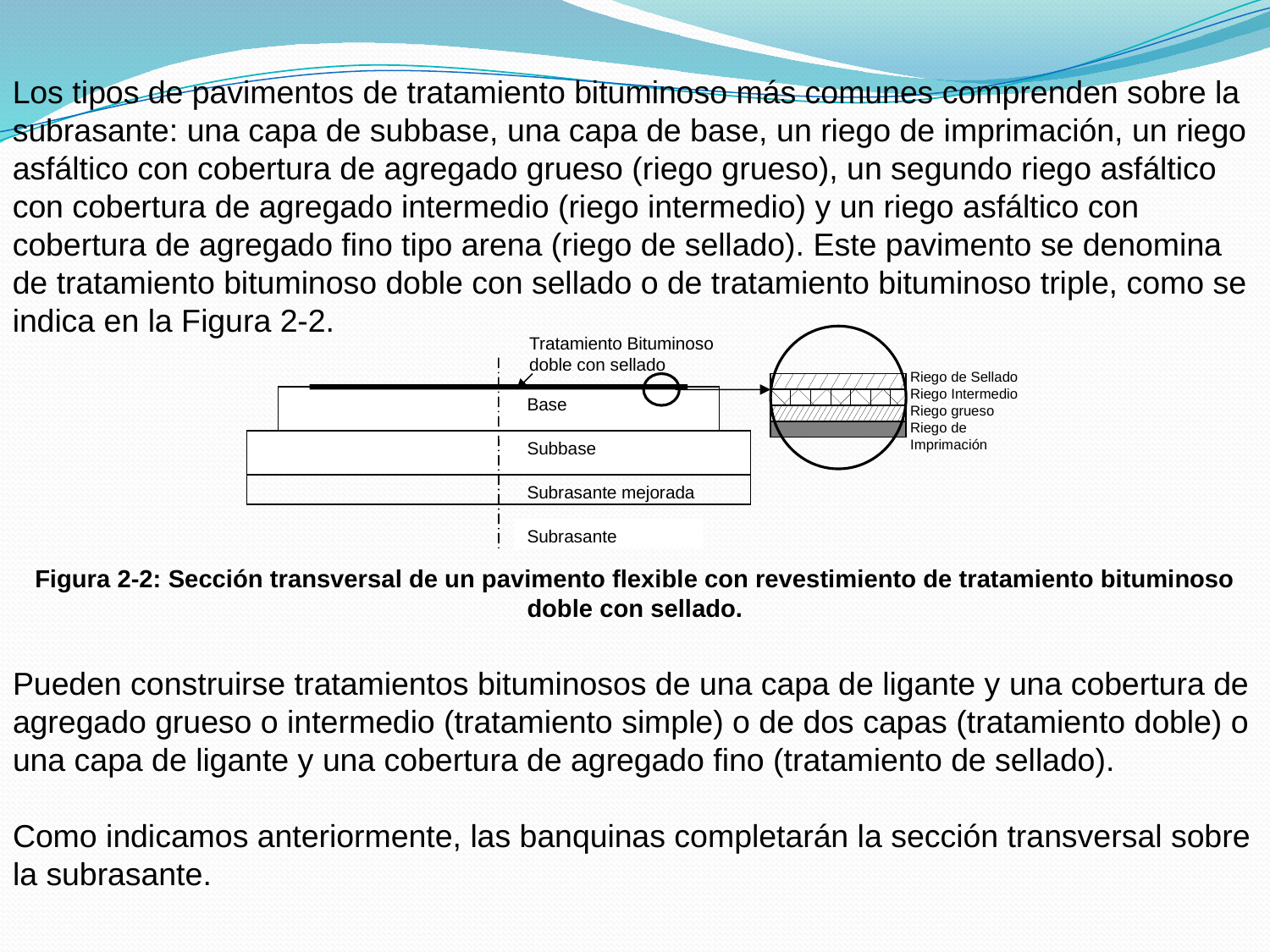

Los tipos de pavimentos de tratamiento bituminoso más comunes comprenden sobre la subrasante: una capa de subbase, una capa de base, un riego de imprimación, un riego asfáltico con cobertura de agregado grueso (riego grueso), un segundo riego asfáltico con cobertura de agregado intermedio (riego intermedio) y un riego asfáltico con cobertura de agregado fino tipo arena (riego de sellado). Este pavimento se denomina de tratamiento bituminoso doble con sellado o de tratamiento bituminoso triple, como se indica en la Figura 2-2.

Tratamiento Bituminoso doble con sellado

Riego de Sellado
Riego Intermedio
Riego grueso
Riego de Imprimación

Base

Subbase

Subrasante mejorada
Subrasante
Figura 2-2: Sección transversal de un pavimento flexible con revestimiento de tratamiento bituminoso doble con sellado.
Pueden construirse tratamientos bituminosos de una capa de ligante y una cobertura de agregado grueso o intermedio (tratamiento simple) o de dos capas (tratamiento doble) o una capa de ligante y una cobertura de agregado fino (tratamiento de sellado).

Como indicamos anteriormente, las banquinas completarán la sección transversal sobre la subrasante.